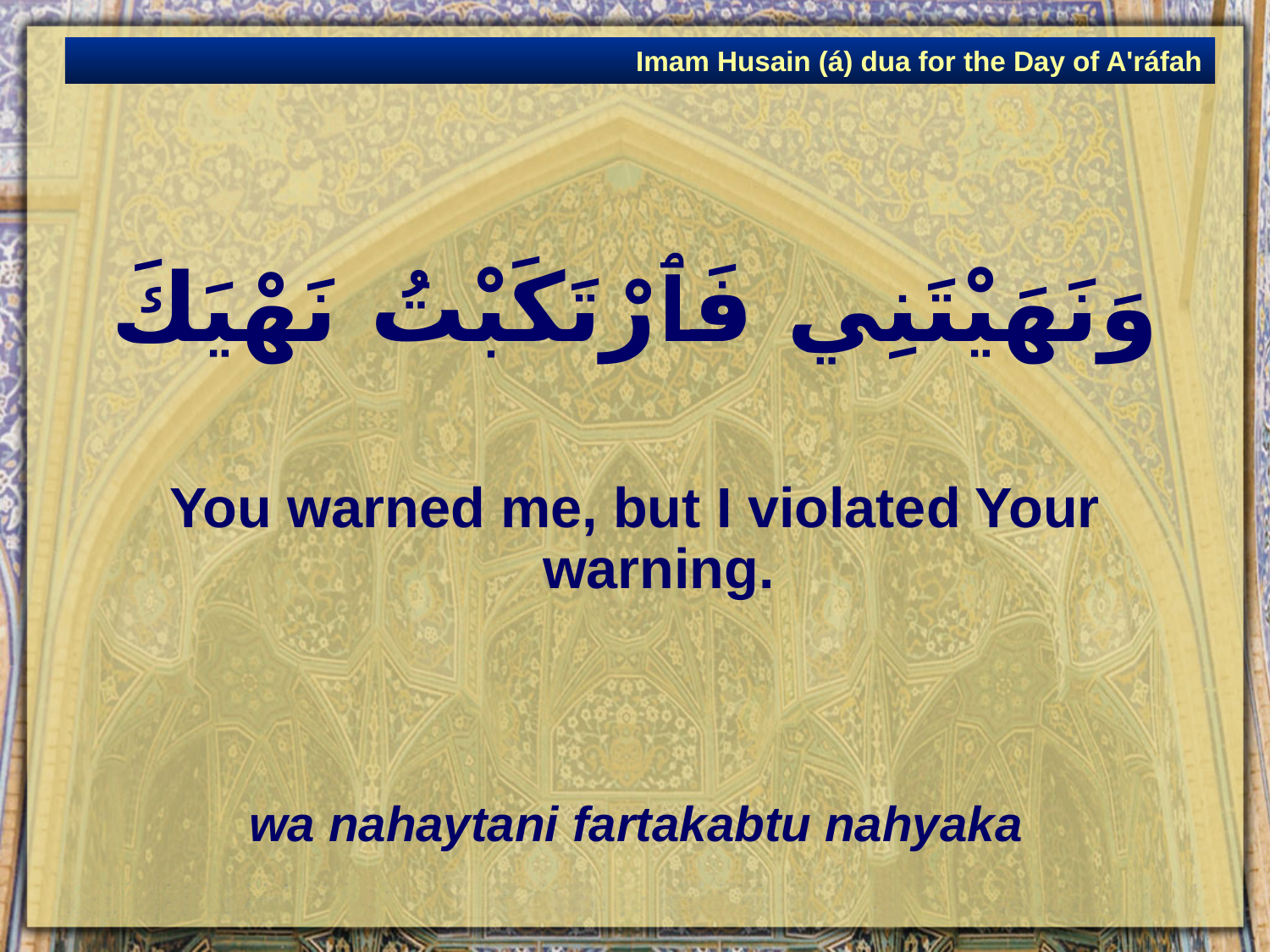

Imam Husain (á) dua for the Day of A'ráfah
# وَنَهَيْتَنِي فَٱرْتَكَبْتُ نَهْيَكَ
You warned me, but I violated Your warning.
wa nahaytani fartakabtu nahyaka